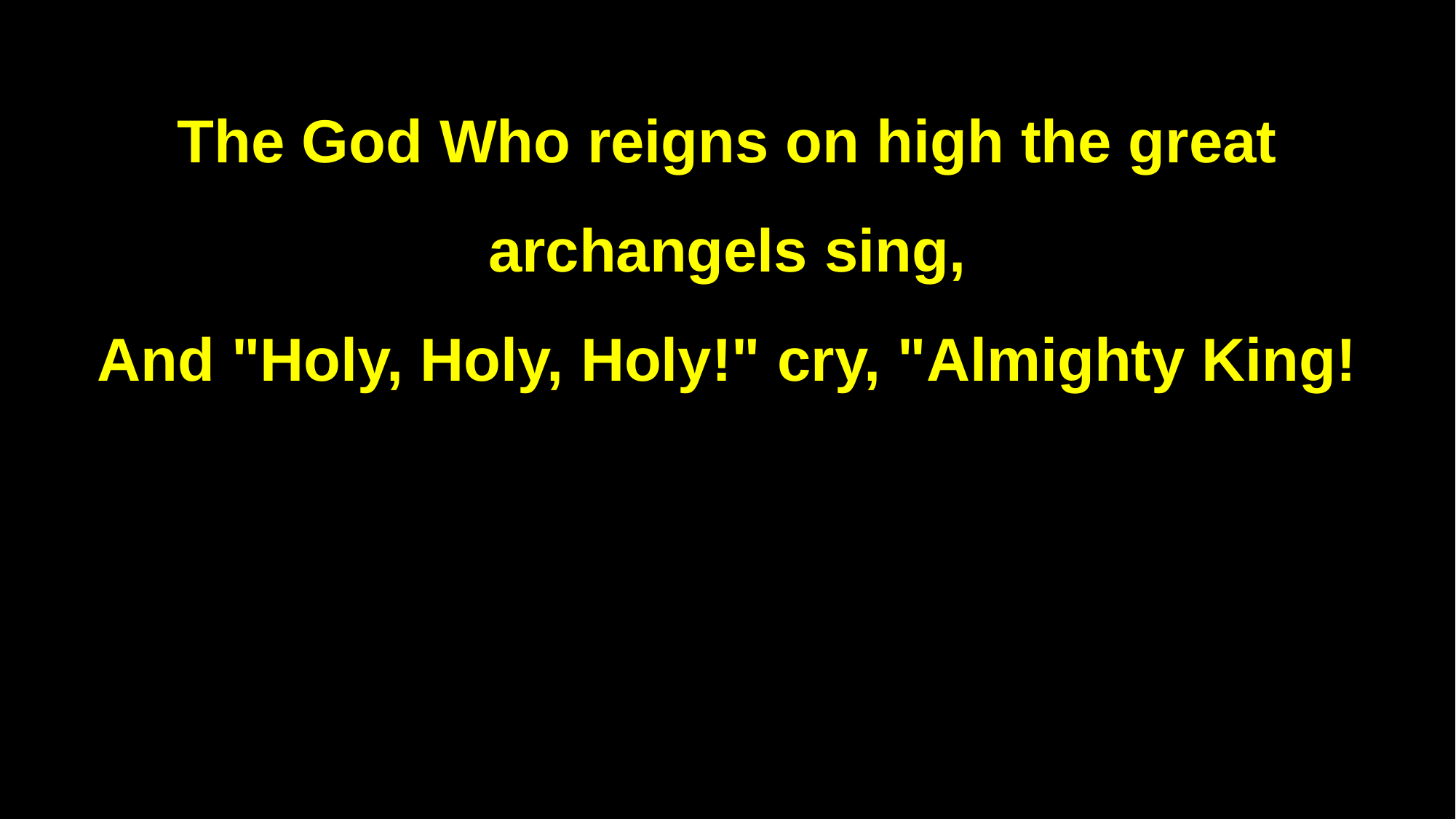

The God Who reigns on high the great archangels sing,
And "Holy, Holy, Holy!" cry, "Almighty King!